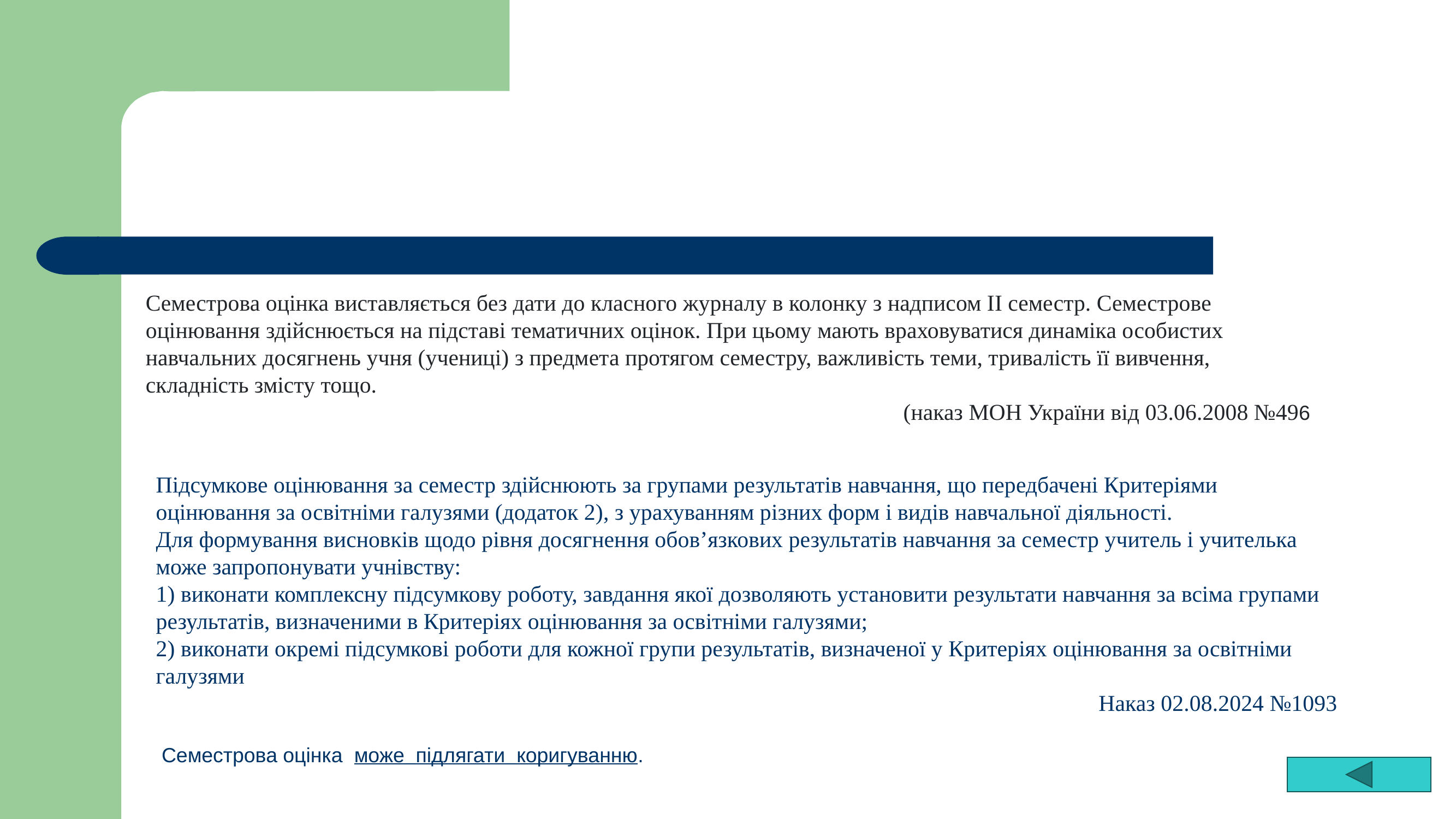

Семестрова оцінка виставляється без дати до класного журналу в колонку з надписом II семестр. Семестрове оцінювання здійснюється на підставі тематичних оцінок. При цьому мають враховуватися динаміка особистих навчальних досягнень учня (учениці) з предмета протягом семестру, важливість теми, тривалість її вивчення, складність змісту тощо.
(наказ МОН України від 03.06.2008 №496

Підсумкове оцінювання за семестр здійснюють за групами результатів навчання, що передбачені Критеріями оцінювання за освітніми галузями (додаток 2), з урахуванням різних форм і видів навчальної діяльності.
Для формування висновків щодо рівня досягнення обов’язкових результатів навчання за семестр учитель і учителька може запропонувати учнівству:
1) виконати комплексну підсумкову роботу, завдання якої дозволяють установити результати навчання за всіма групами результатів, визначеними в Критеріях оцінювання за освітніми галузями;
2) виконати окремі підсумкові роботи для кожної групи результатів, визначеної у Критеріях оцінювання за освітніми галузями
Наказ 02.08.2024 №1093
 Семестрова оцінка  може  підлягати  коригуванню.